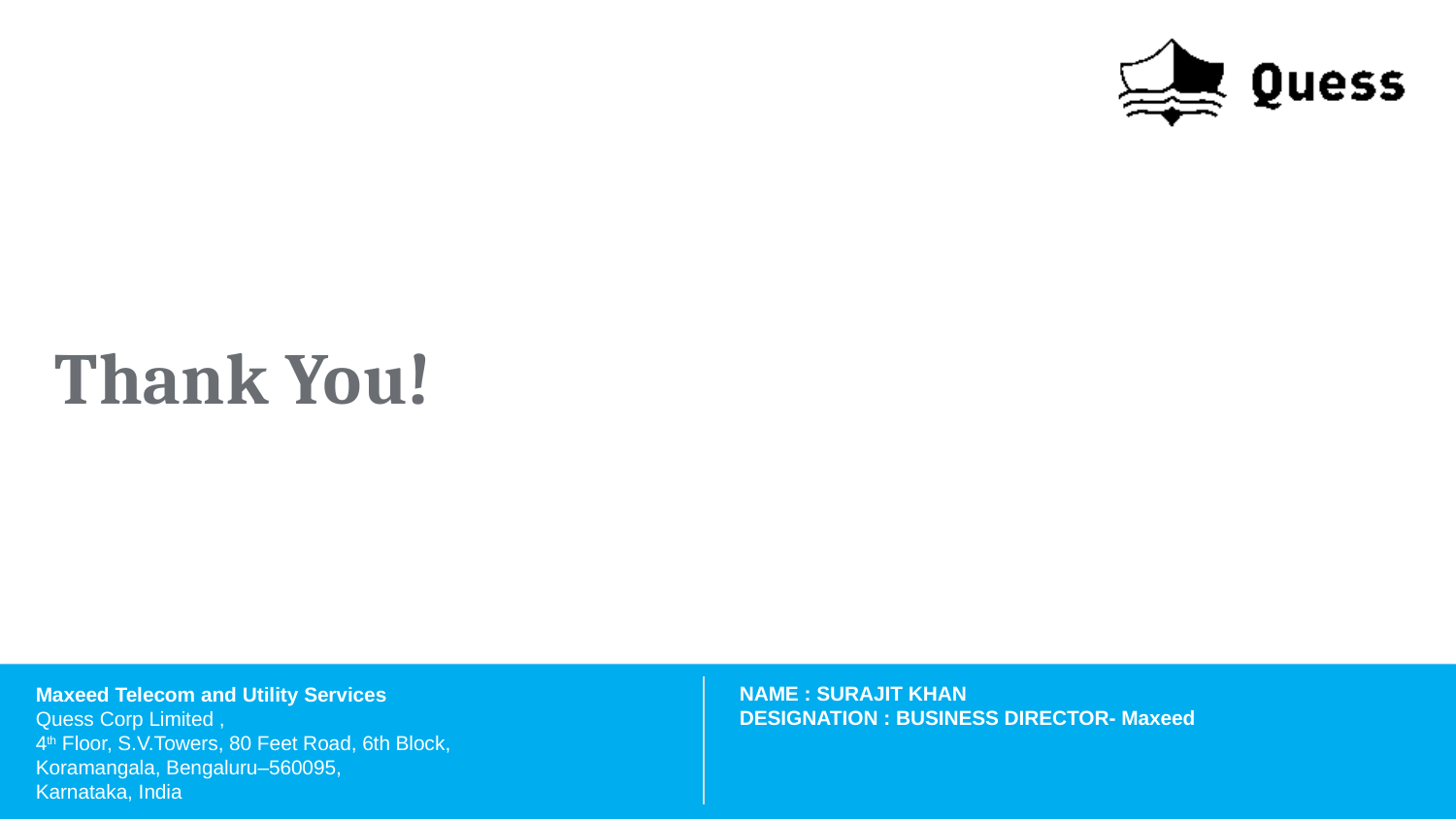

NAME : SURAJIT KHAN
DESIGNATION : BUSINESS DIRECTOR- Maxeed
Maxeed Telecom and Utility Services
Quess Corp Limited ,
4th Floor, S.V.Towers, 80 Feet Road, 6th Block,
Koramangala, Bengaluru–560095,
Karnataka, India